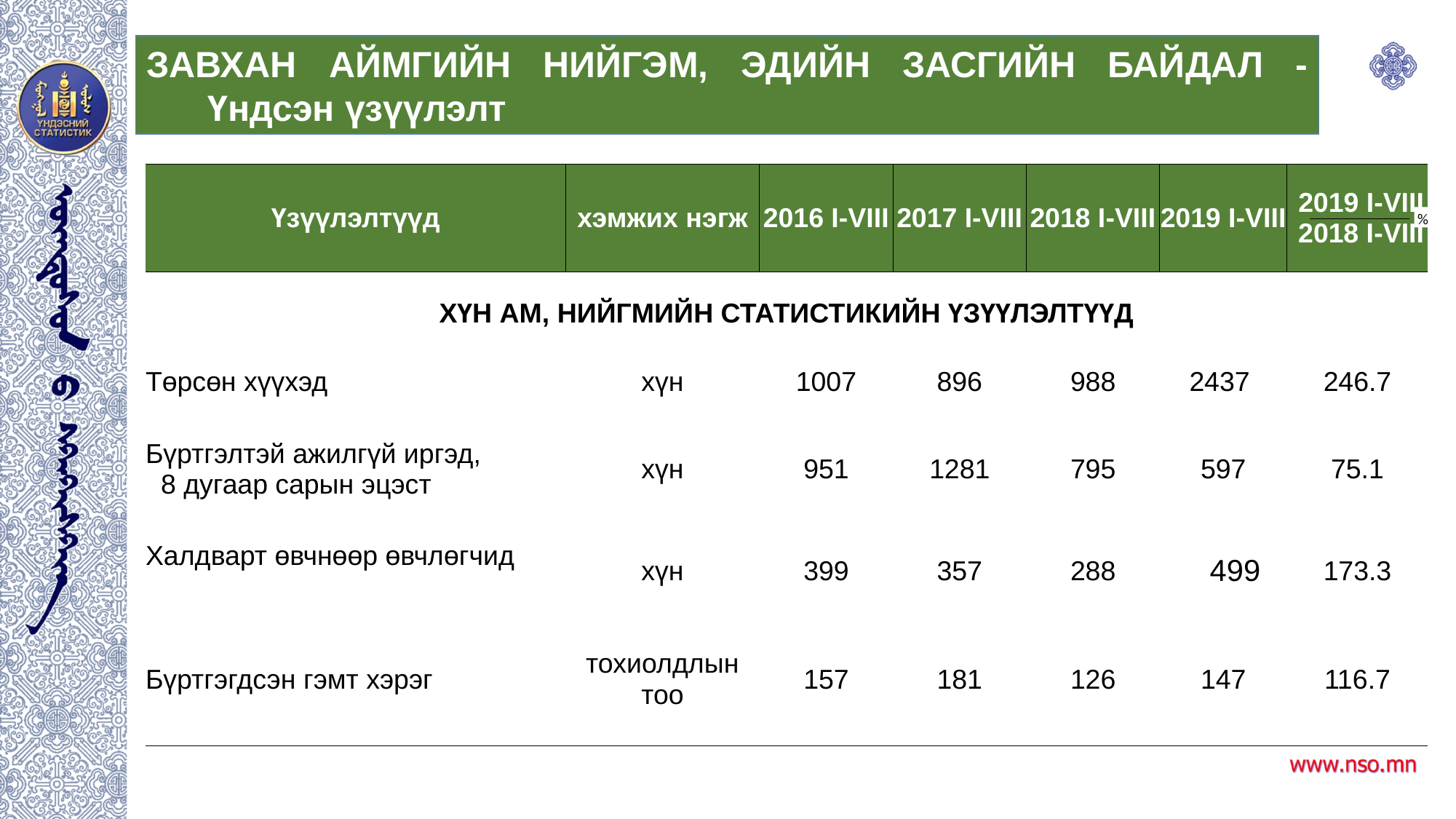

ЗАВХАН АЙМГИЙН НИЙГЭМ, ЭДИЙН ЗАСГИЙН БАЙДАЛ - Үндсэн үзүүлэлт
| Үзүүлэлтүүд | хэмжих нэгж | 2016 I-VIII | 2017 I-VIII | 2018 I-VIII | 2019 I-VIII | 2019 I-VIII 2018 I-VIII |
| --- | --- | --- | --- | --- | --- | --- |
| ХҮН АМ, НИЙГМИЙН СТАТИСТИКИЙН ҮЗҮҮЛЭЛТҮҮД |  |  |  |  |  |  |
| Төрсөн хүүхэд | хүн | 1007 | 896 | 988 | 2437 | 246.7 |
| Бүртгэлтэй ажилгүй иргэд, 8 дугаар сарын эцэст | хүн | 951 | 1281 | 795 | 597 | 75.1 |
| Халдварт өвчнөөр өвчлөгчид | хүн | 399 | 357 | 288 | 499 | 173.3 |
| Бүртгэгдсэн гэмт хэрэг | тохиолдлын тоо | 157 | 181 | 126 | 147 | 116.7 |
%